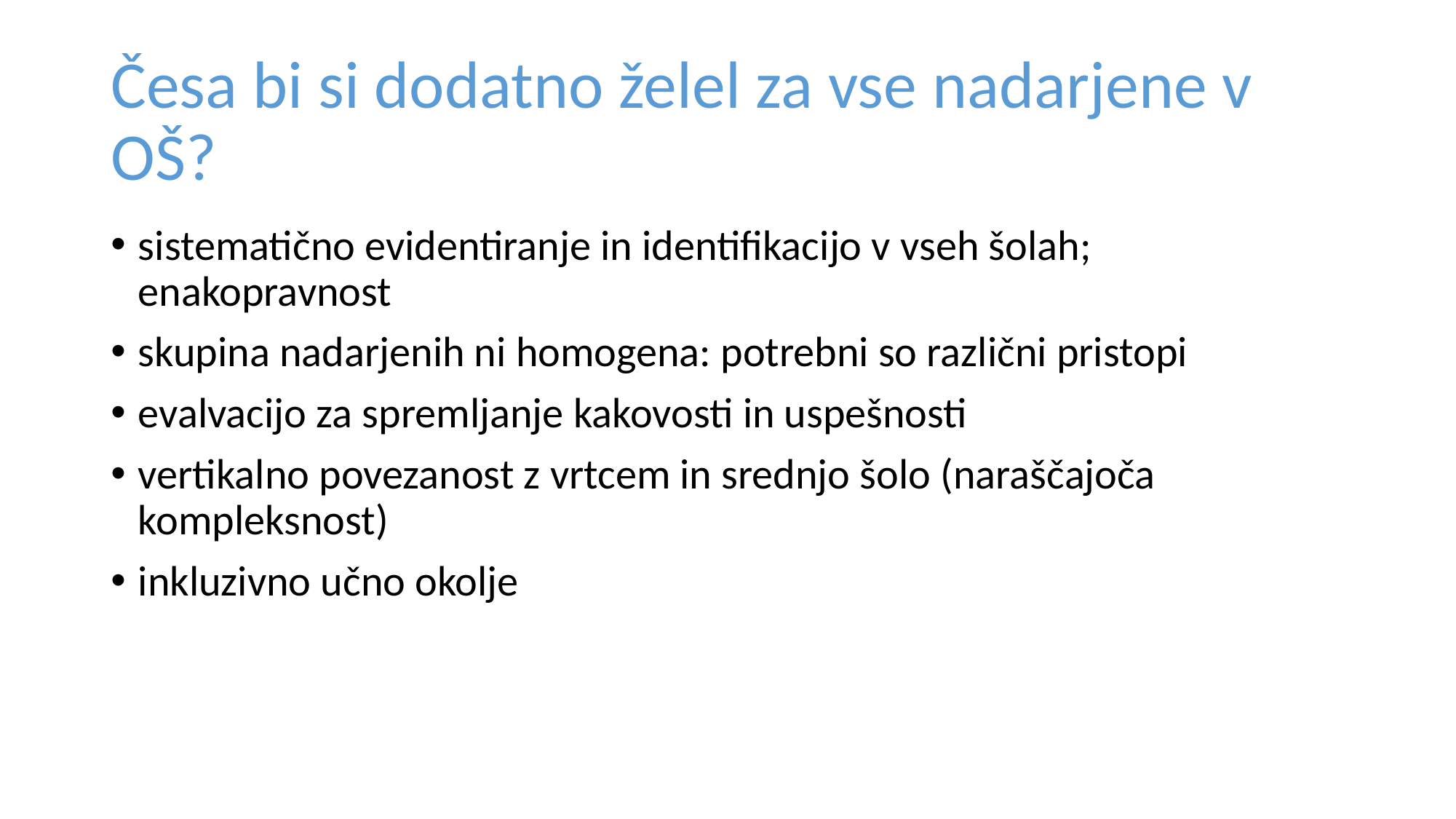

# Česa bi si dodatno želel za vse nadarjene v OŠ?
sistematično evidentiranje in identifikacijo v vseh šolah; enakopravnost
skupina nadarjenih ni homogena: potrebni so različni pristopi
evalvacijo za spremljanje kakovosti in uspešnosti
vertikalno povezanost z vrtcem in srednjo šolo (naraščajoča kompleksnost)
inkluzivno učno okolje